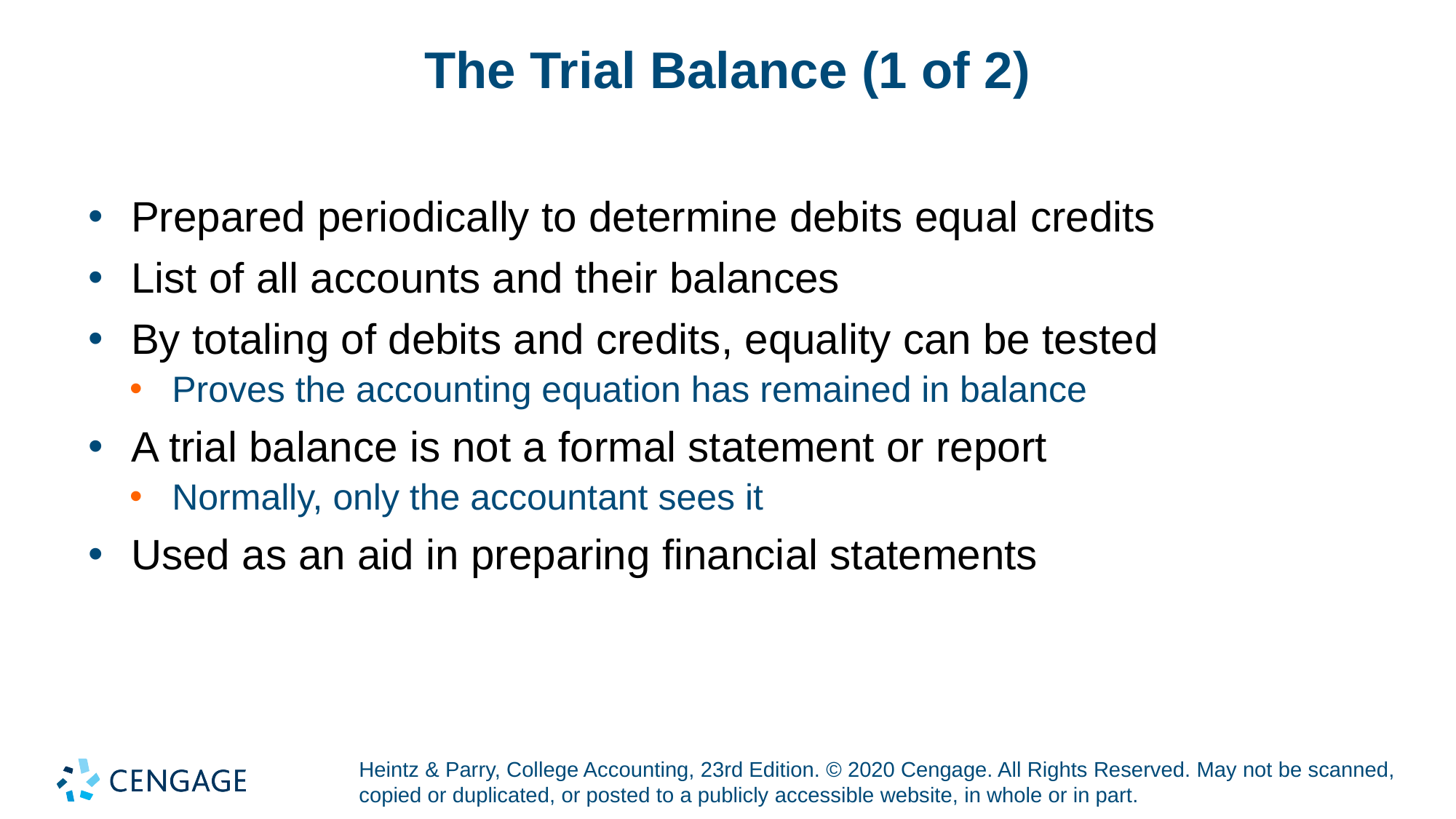

# The Trial Balance (1 of 2)
Prepared periodically to determine debits equal credits
List of all accounts and their balances
By totaling of debits and credits, equality can be tested
Proves the accounting equation has remained in balance
A trial balance is not a formal statement or report
Normally, only the accountant sees it
Used as an aid in preparing financial statements